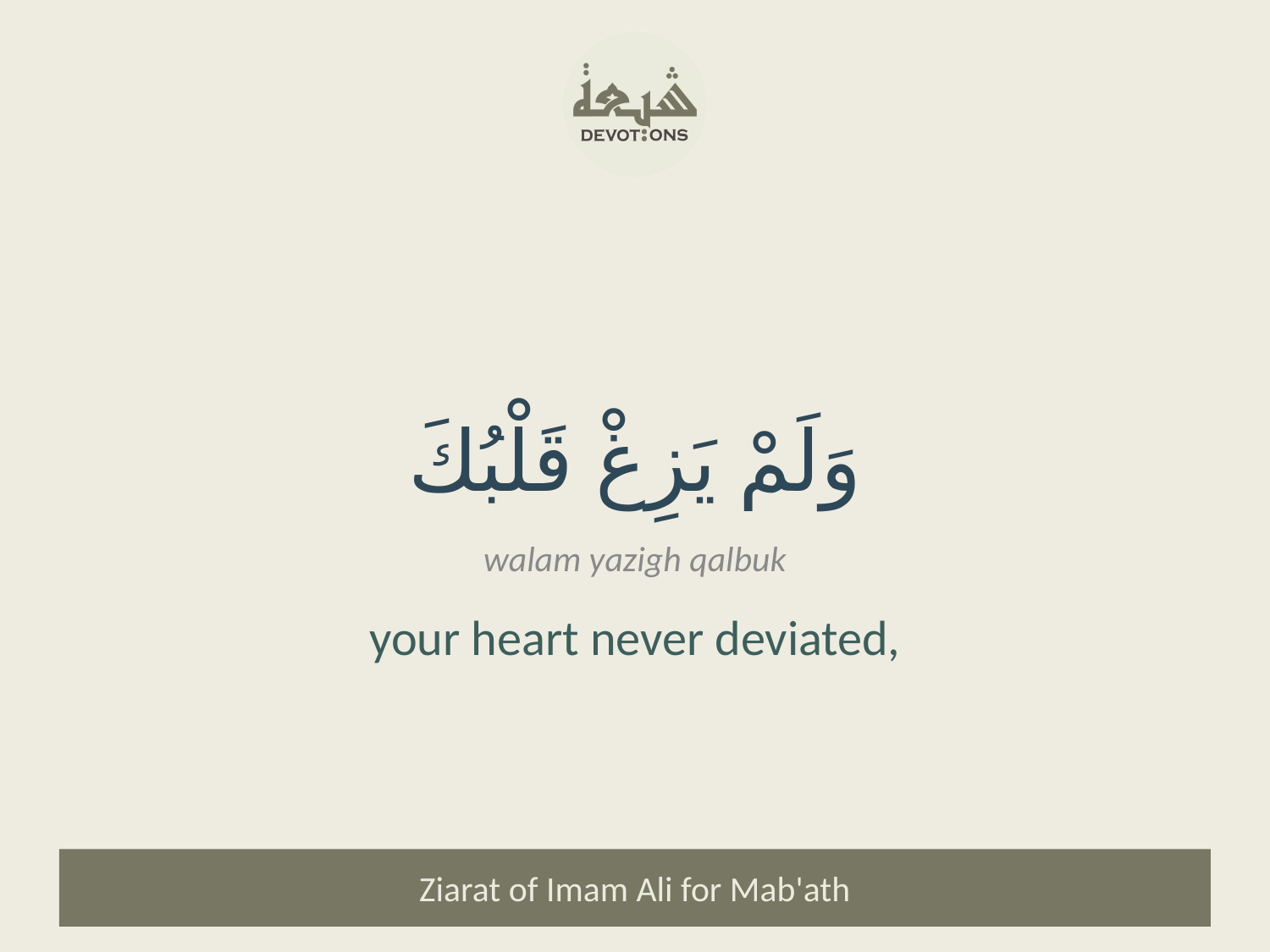

وَلَمْ يَزِغْ قَلْبُكَ
walam yazigh qalbuk
your heart never deviated,
Ziarat of Imam Ali for Mab'ath